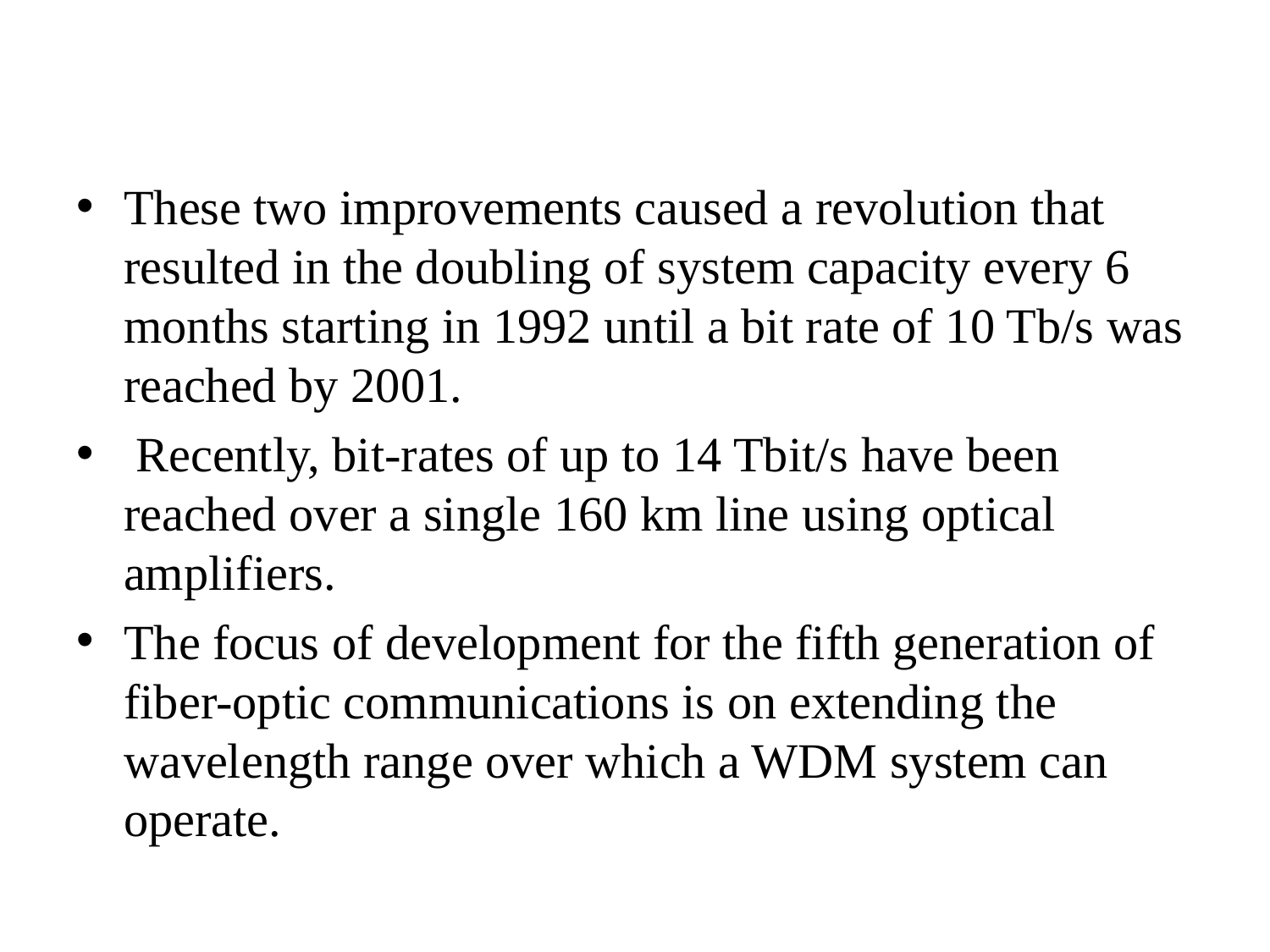

#
These two improvements caused a revolution that resulted in the doubling of system capacity every 6 months starting in 1992 until a bit rate of 10 Tb/s was reached by 2001.
 Recently, bit-rates of up to 14 Tbit/s have been reached over a single 160 km line using optical amplifiers.
The focus of development for the fifth generation of fiber-optic communications is on extending the wavelength range over which a WDM system can operate.